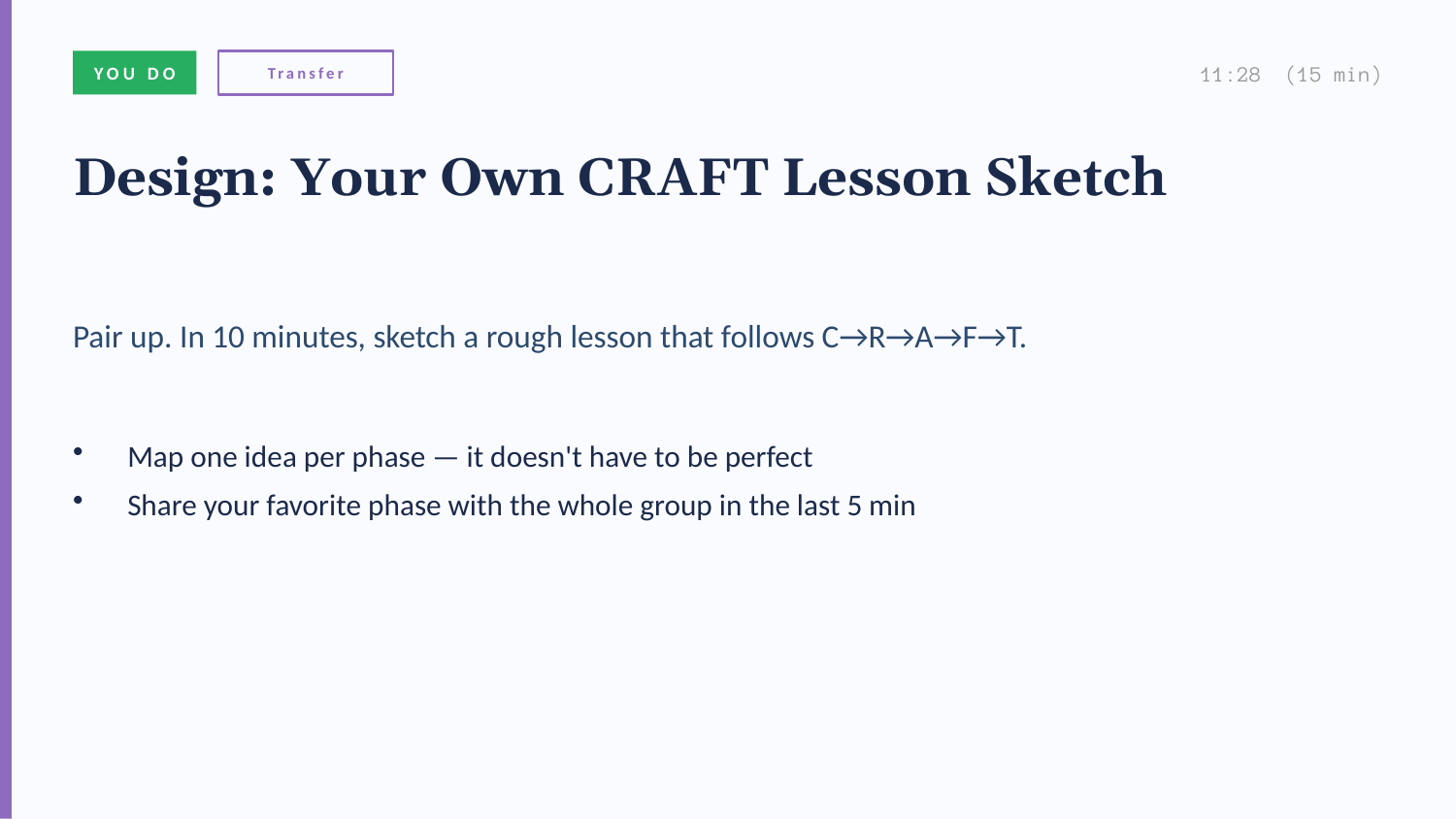

YOU DO

Transfer
11:28  (15 min)
Design: Your Own CRAFT Lesson Sketch
Pair up. In 10 minutes, sketch a rough lesson that follows C→R→A→F→T.
Map one idea per phase — it doesn't have to be perfect
Share your favorite phase with the whole group in the last 5 min